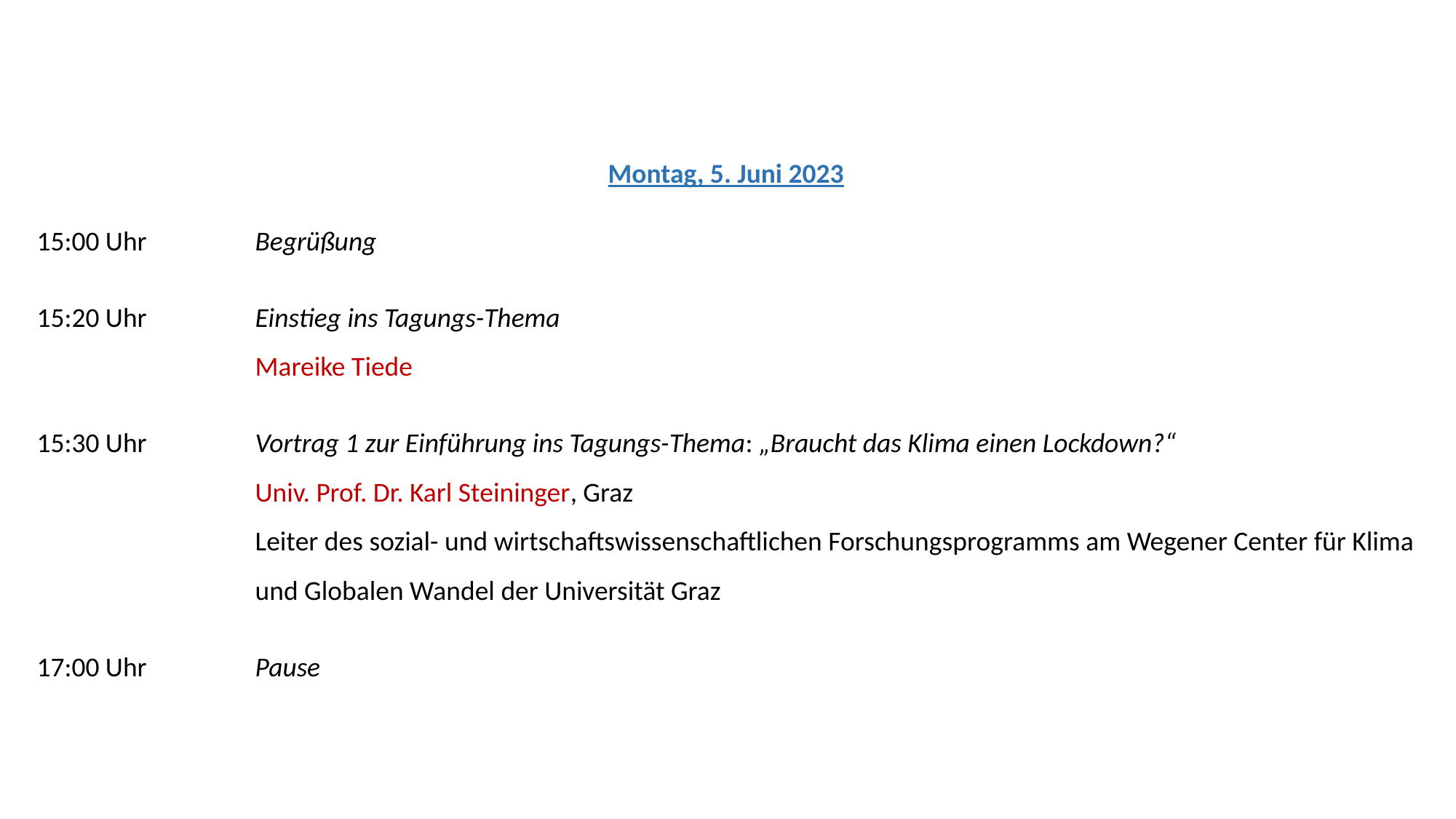

Montag, 5. Juni 2023
15:00 Uhr	Begrüßung
15:20 Uhr	Einstieg ins Tagungs-Thema
		Mareike Tiede
15:30 Uhr	Vortrag 1 zur Einführung ins Tagungs-Thema: „Braucht das Klima einen Lockdown?“
		Univ. Prof. Dr. Karl Steininger, Graz
		Leiter des sozial- und wirtschaftswissenschaftlichen Forschungsprogramms am Wegener Center für Klima 		und Globalen Wandel der Universität Graz
17:00 Uhr	Pause